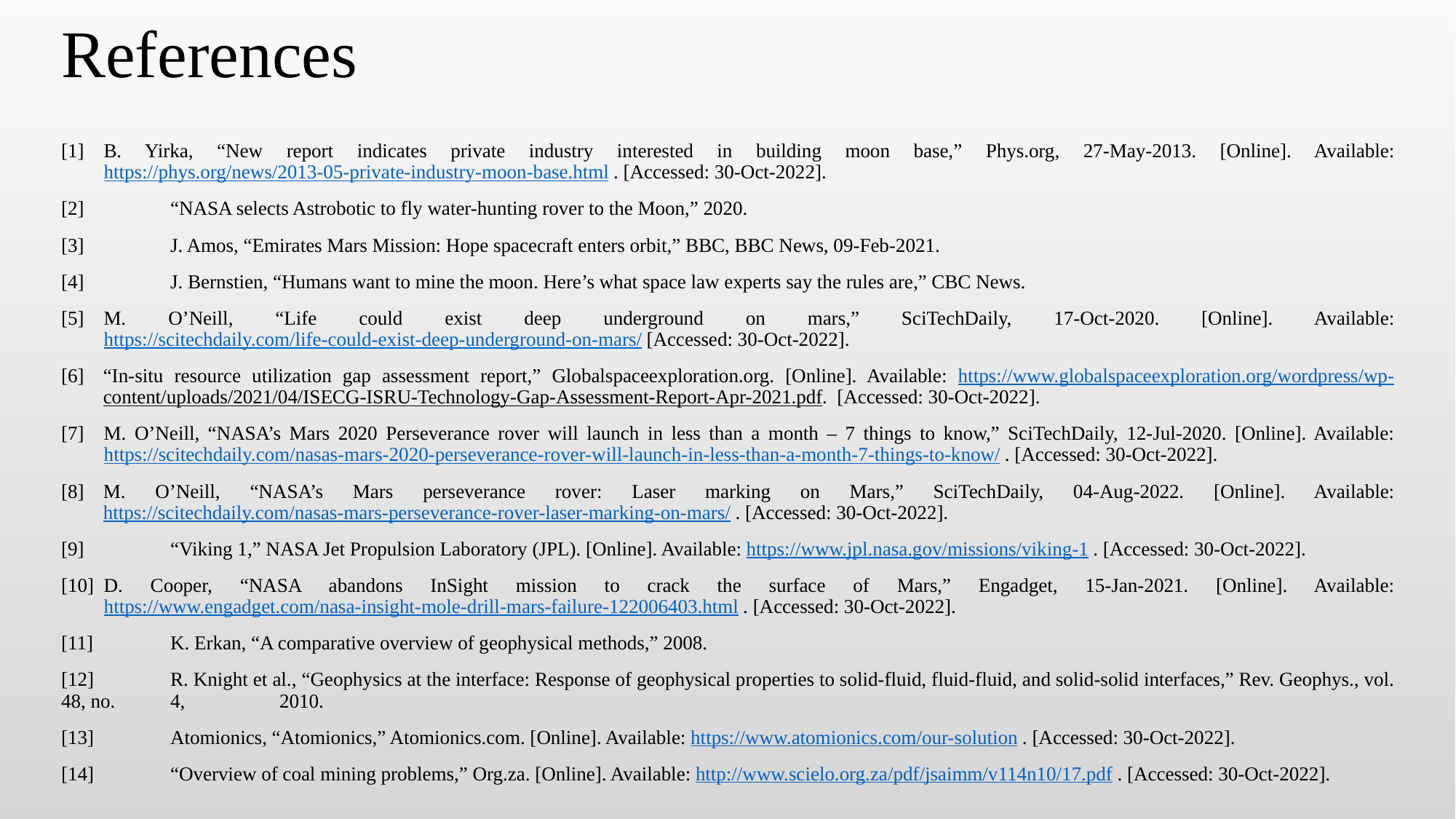

# References
[1]	B. Yirka, “New report indicates private industry interested in building moon base,” Phys.org, 27-May-2013. [Online]. Available: https://phys.org/news/2013-05-private-industry-moon-base.html . [Accessed: 30-Oct-2022].
[2]	“NASA selects Astrobotic to fly water-hunting rover to the Moon,” 2020.
[3]	J. Amos, “Emirates Mars Mission: Hope spacecraft enters orbit,” BBC, BBC News, 09-Feb-2021.
[4]	J. Bernstien, “Humans want to mine the moon. Here’s what space law experts say the rules are,” CBC News.
[5]	M. O’Neill, “Life could exist deep underground on mars,” SciTechDaily, 17-Oct-2020. [Online]. Available: https://scitechdaily.com/life-could-exist-deep-underground-on-mars/ [Accessed: 30-Oct-2022].
[6]	“In-situ resource utilization gap assessment report,” Globalspaceexploration.org. [Online]. Available: https://www.globalspaceexploration.org/wordpress/wp-content/uploads/2021/04/ISECG-ISRU-Technology-Gap-Assessment-Report-Apr-2021.pdf.  [Accessed: 30-Oct-2022].
[7]	M. O’Neill, “NASA’s Mars 2020 Perseverance rover will launch in less than a month – 7 things to know,” SciTechDaily, 12-Jul-2020. [Online]. Available: https://scitechdaily.com/nasas-mars-2020-perseverance-rover-will-launch-in-less-than-a-month-7-things-to-know/ . [Accessed: 30-Oct-2022].
[8]	M. O’Neill, “NASA’s Mars perseverance rover: Laser marking on Mars,” SciTechDaily, 04-Aug-2022. [Online]. Available: https://scitechdaily.com/nasas-mars-perseverance-rover-laser-marking-on-mars/ . [Accessed: 30-Oct-2022].
[9]	“Viking 1,” NASA Jet Propulsion Laboratory (JPL). [Online]. Available: https://www.jpl.nasa.gov/missions/viking-1 . [Accessed: 30-Oct-2022].
[10]	D. Cooper, “NASA abandons InSight mission to crack the surface of Mars,” Engadget, 15-Jan-2021. [Online]. Available: https://www.engadget.com/nasa-insight-mole-drill-mars-failure-122006403.html . [Accessed: 30-Oct-2022].
[11]	K. Erkan, “A comparative overview of geophysical methods,” 2008.
[12]	R. Knight et al., “Geophysics at the interface: Response of geophysical properties to solid-fluid, fluid-fluid, and solid-solid interfaces,” Rev. Geophys., vol. 48, no. 	4, 	2010.
[13]	Atomionics, “Atomionics,” Atomionics.com. [Online]. Available: https://www.atomionics.com/our-solution . [Accessed: 30-Oct-2022].
[14]	“Overview of coal mining problems,” Org.za. [Online]. Available: http://www.scielo.org.za/pdf/jsaimm/v114n10/17.pdf . [Accessed: 30-Oct-2022].